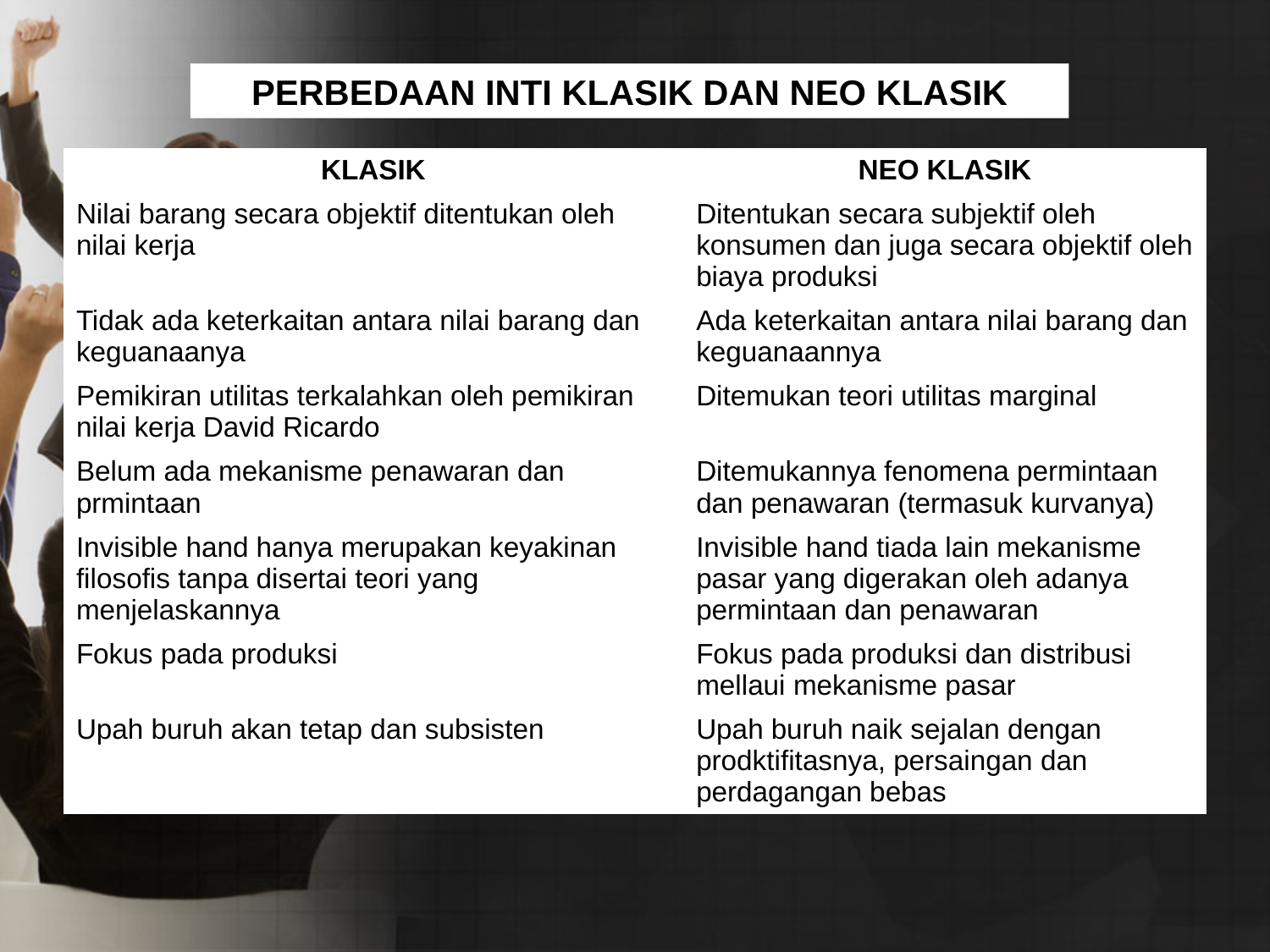

PERBEDAAN INTI KLASIK DAN NEO KLASIK
| KLASIK | NEO KLASIK |
| --- | --- |
| Nilai barang secara objektif ditentukan oleh nilai kerja | Ditentukan secara subjektif oleh konsumen dan juga secara objektif oleh biaya produksi |
| Tidak ada keterkaitan antara nilai barang dan keguanaanya | Ada keterkaitan antara nilai barang dan keguanaannya |
| Pemikiran utilitas terkalahkan oleh pemikiran nilai kerja David Ricardo | Ditemukan teori utilitas marginal |
| Belum ada mekanisme penawaran dan prmintaan | Ditemukannya fenomena permintaan dan penawaran (termasuk kurvanya) |
| Invisible hand hanya merupakan keyakinan filosofis tanpa disertai teori yang menjelaskannya | Invisible hand tiada lain mekanisme pasar yang digerakan oleh adanya permintaan dan penawaran |
| Fokus pada produksi | Fokus pada produksi dan distribusi mellaui mekanisme pasar |
| Upah buruh akan tetap dan subsisten | Upah buruh naik sejalan dengan prodktifitasnya, persaingan dan perdagangan bebas |